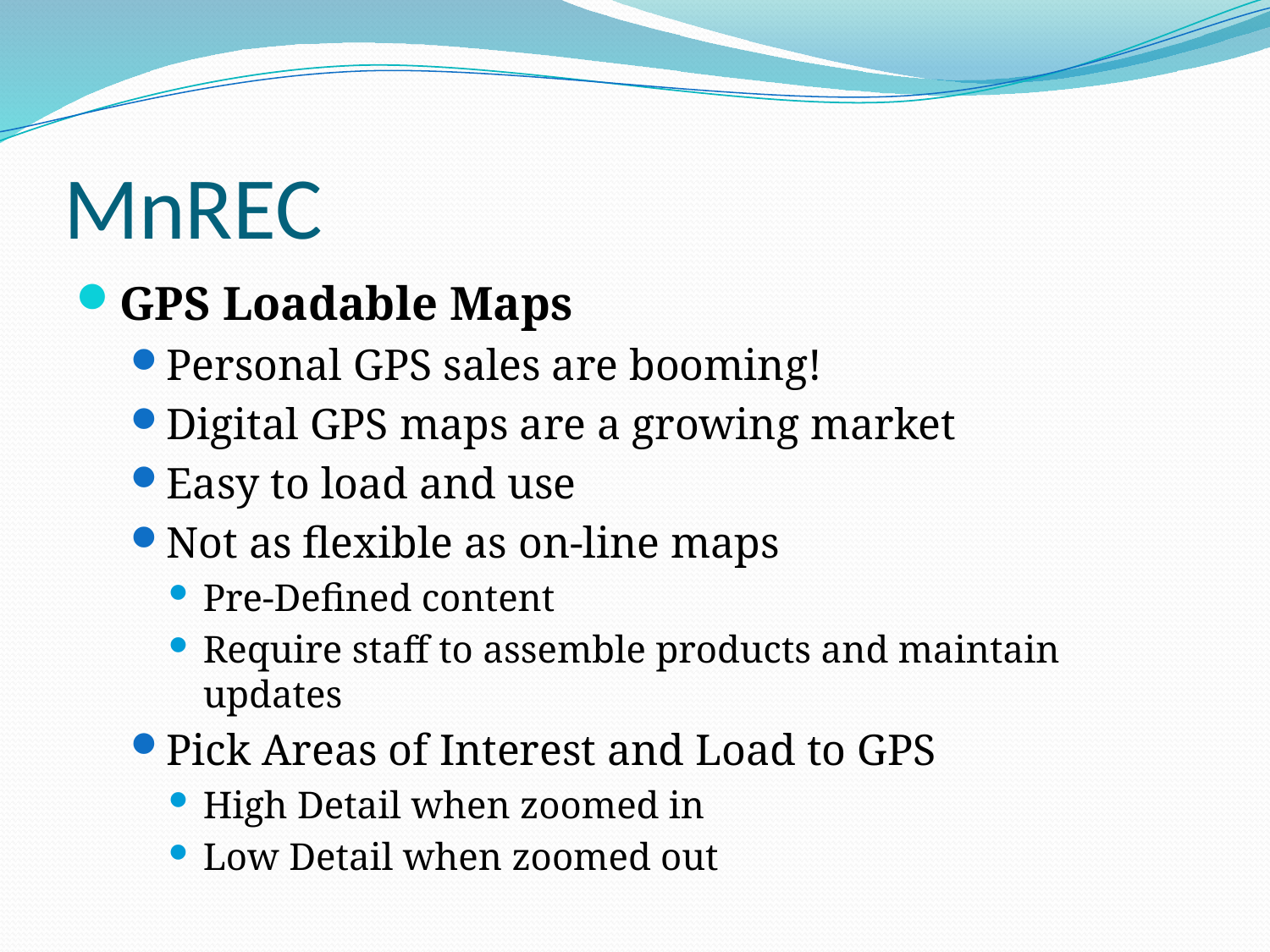

# MnREC
GPS Loadable Maps
Personal GPS sales are booming!
Digital GPS maps are a growing market
Easy to load and use
Not as flexible as on-line maps
Pre-Defined content
Require staff to assemble products and maintain updates
Pick Areas of Interest and Load to GPS
High Detail when zoomed in
Low Detail when zoomed out